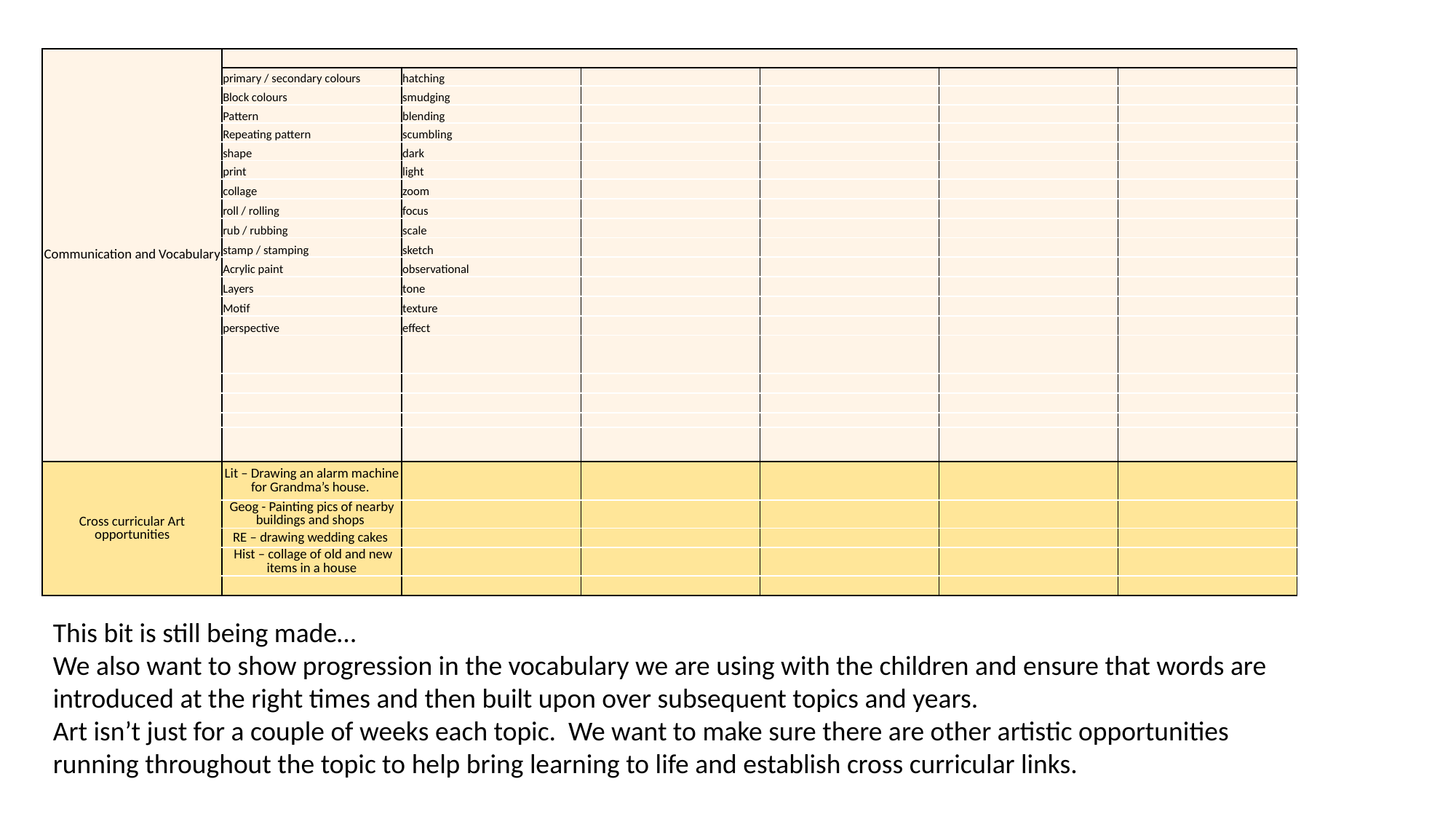

| Communication and Vocabulary |  |  |  |  |  |  |
| --- | --- | --- | --- | --- | --- | --- |
|  | primary / secondary colours | hatching |  |  |  |  |
|  | Block colours | smudging |  |  |  |  |
|  | Pattern | blending |  |  |  |  |
|  | Repeating pattern | scumbling |  |  |  |  |
|  | shape | dark |  |  |  |  |
|  | print | light |  |  |  |  |
|  | collage | zoom |  |  |  |  |
|  | roll / rolling | focus |  |  |  |  |
|  | rub / rubbing | scale |  |  |  |  |
|  | stamp / stamping | sketch |  |  |  |  |
|  | Acrylic paint | observational |  |  |  |  |
|  | Layers | tone |  |  |  |  |
|  | Motif | texture |  |  |  |  |
|  | perspective | effect |  |  |  |  |
|  |  |  |  |  |  |  |
|  |  |  |  |  |  |  |
|  |  |  |  |  |  |  |
|  |  |  |  |  |  |  |
|  |  |  |  |  |  |  |
| Cross curricular Art opportunities | Lit – Drawing an alarm machine for Grandma’s house. |  |  |  |  |  |
|  | Geog - Painting pics of nearby buildings and shops |  |  |  |  |  |
|  | RE – drawing wedding cakes |  |  |  |  |  |
|  | Hist – collage of old and new items in a house |  |  |  |  |  |
|  |  |  |  |  |  |  |
This bit is still being made…
We also want to show progression in the vocabulary we are using with the children and ensure that words are introduced at the right times and then built upon over subsequent topics and years.
Art isn’t just for a couple of weeks each topic.  We want to make sure there are other artistic opportunities running throughout the topic to help bring learning to life and establish cross curricular links.